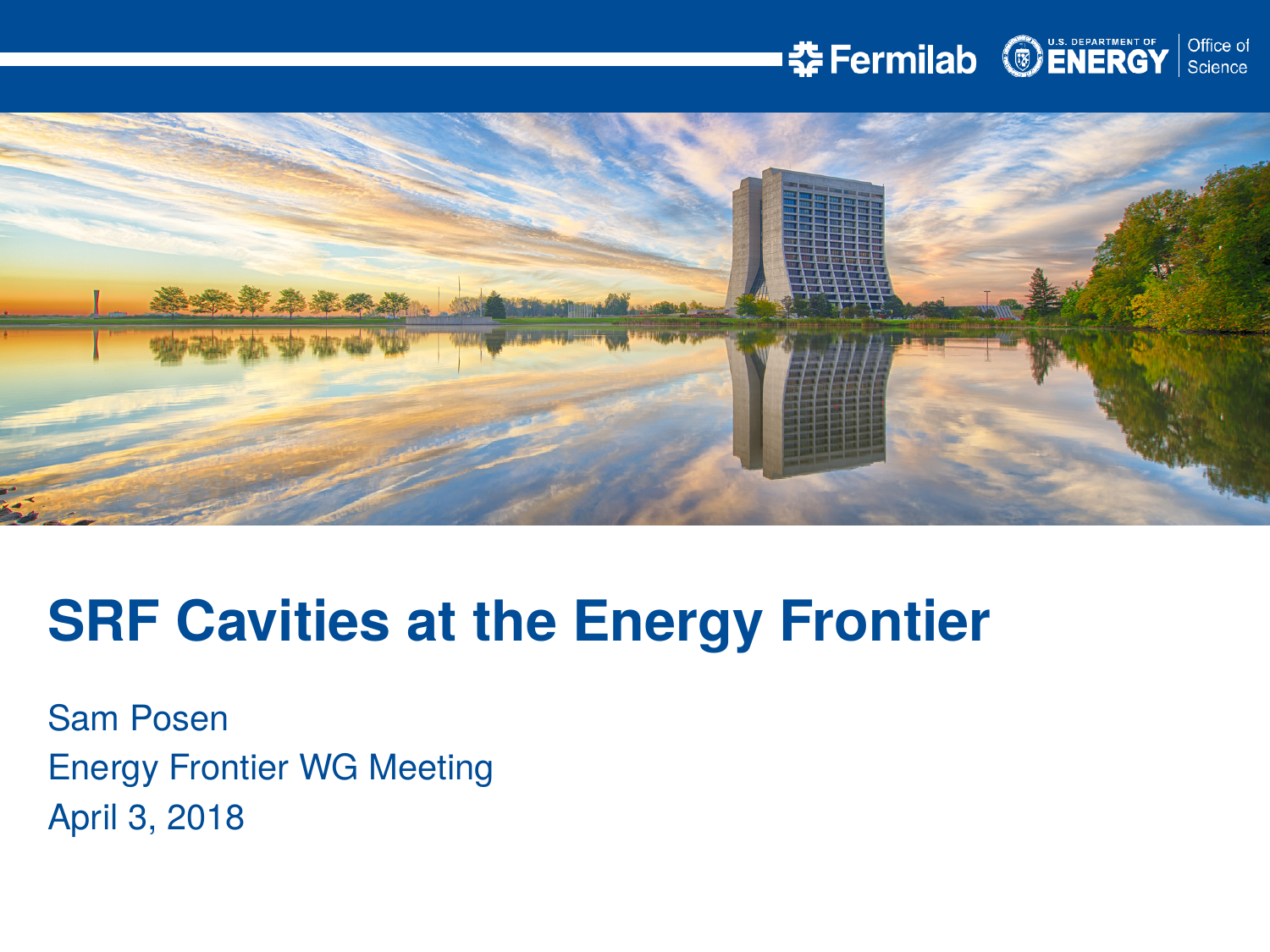

SRF Cavities at the Energy Frontier
Sam Posen
Energy Frontier WG Meeting
April 3, 2018